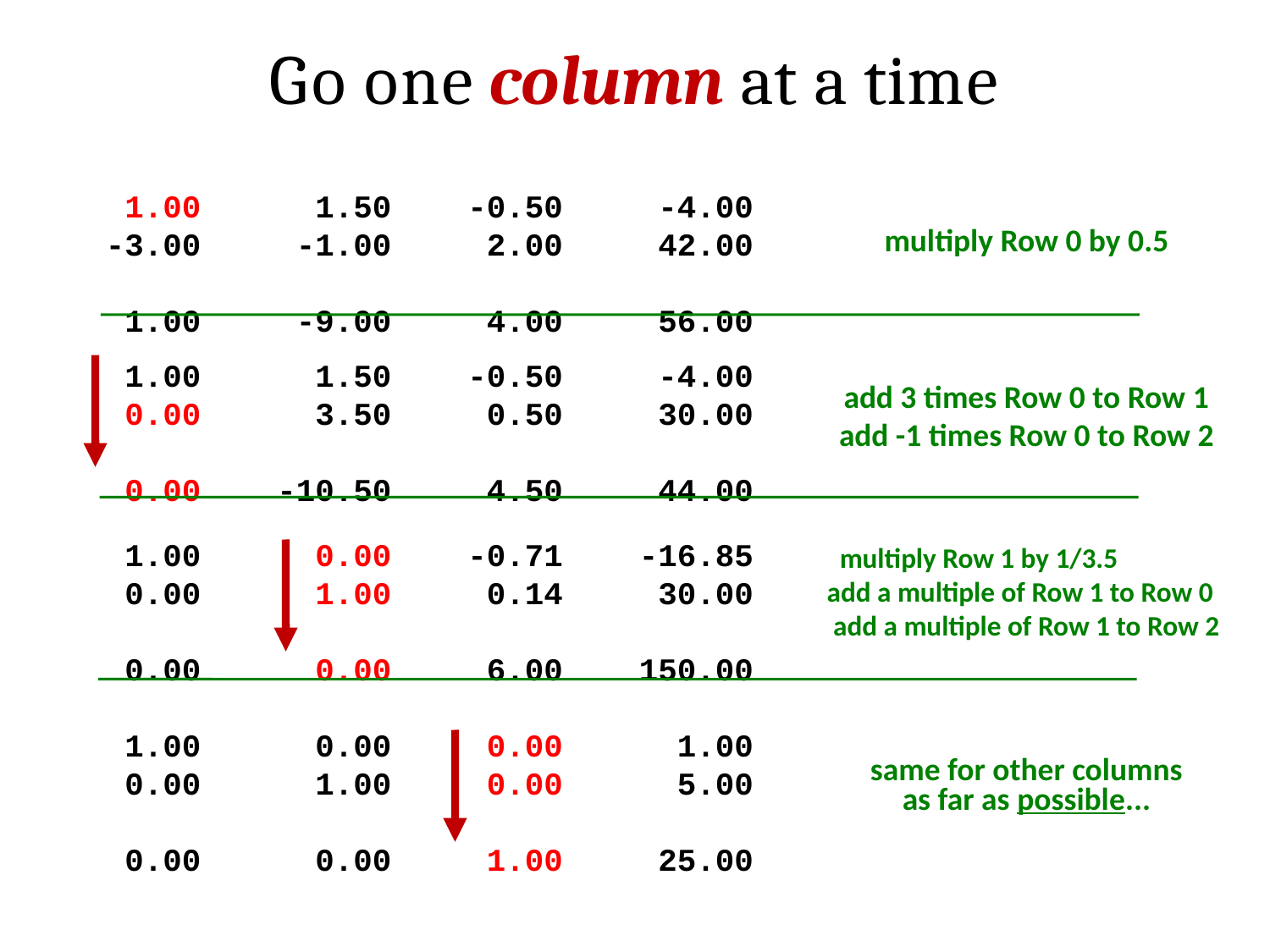

Go one column at a time
  1.00      1.50    -0.50     -4.00
 -3.00     -1.00     2.00     42.00
  1.00     -9.00     4.00     56.00
multiply Row 0 by 0.5

  1.00      1.50    -0.50     -4.00
  0.00      3.50     0.50     30.00
  0.00    -10.50     4.50     44.00

add 3 times Row 0 to Row 1 add -1 times Row 0 to Row 2

  1.00      0.00    -0.71    -16.85
  0.00      1.00     0.14     30.00
  0.00      0.00     6.00    150.00
multiply Row 1 by 1/3.5                add a multiple of Row 1 to Row 0   add a multiple of Row 1 to Row 2

  1.00      0.00     0.00      1.00
  0.00      1.00     0.00      5.00
  0.00      0.00     1.00     25.00

same for other columns
as far as possible...